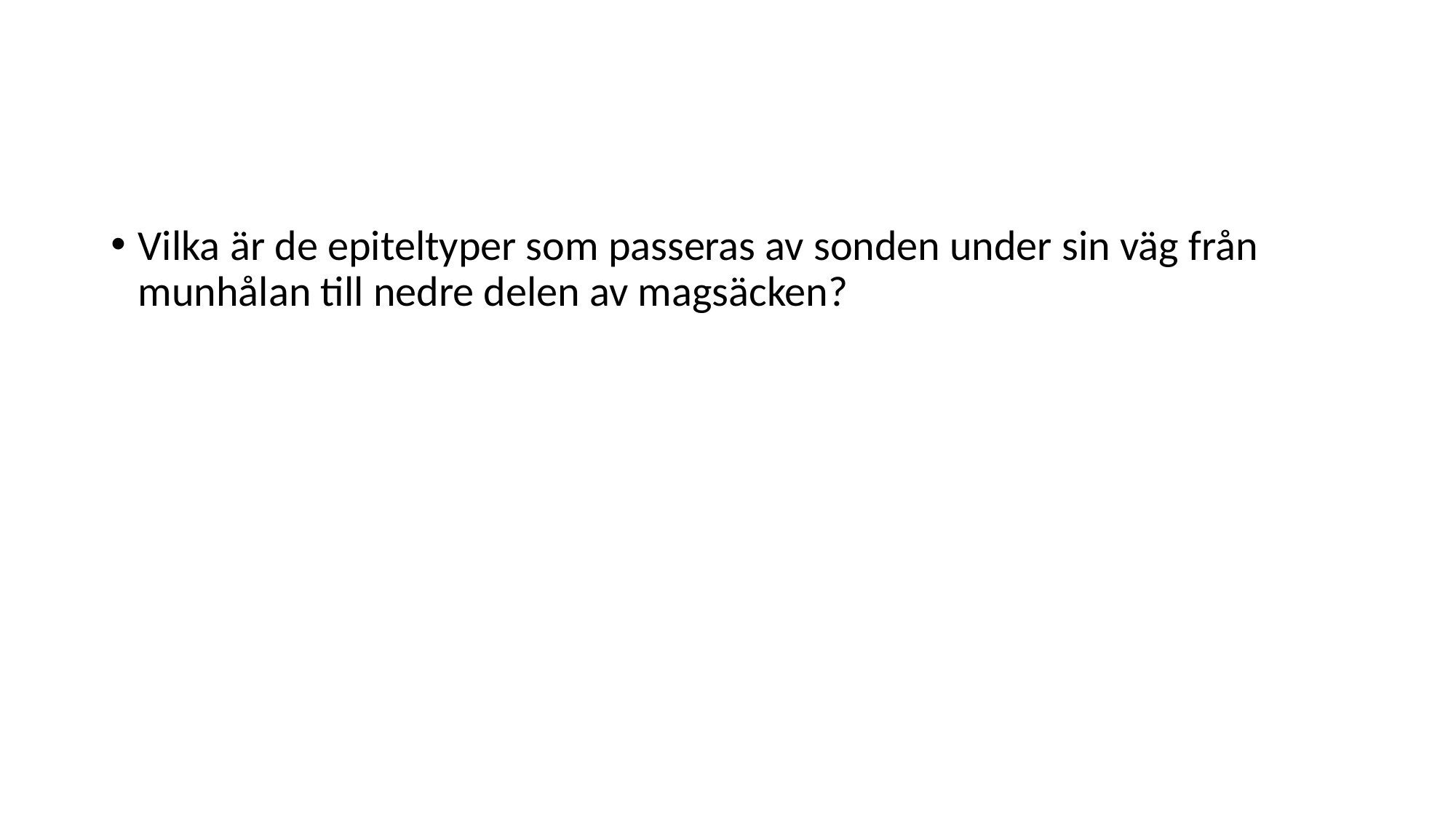

#
Vilka är de epiteltyper som passeras av sonden under sin väg från munhålan till nedre delen av magsäcken?